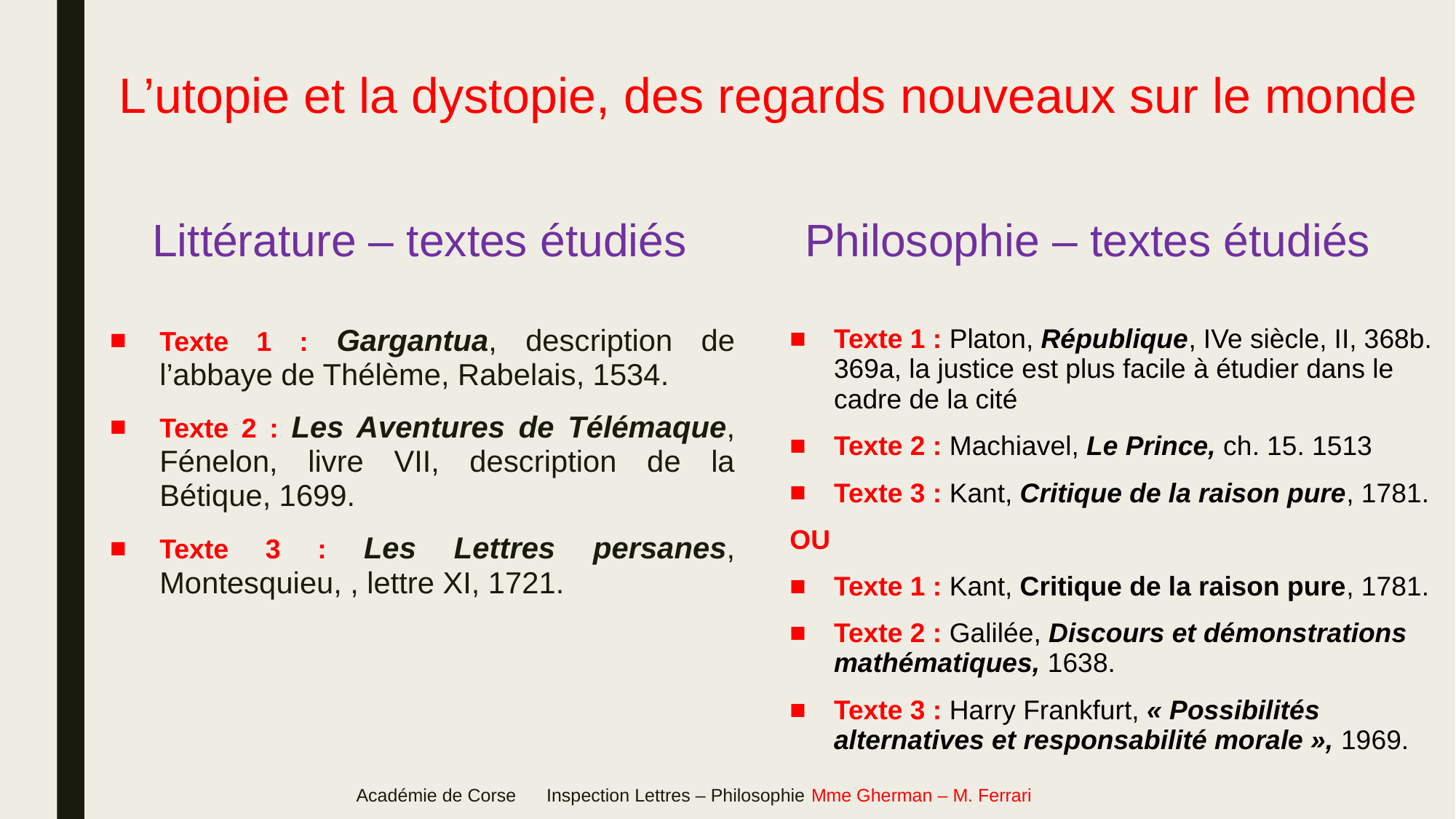

# L’utopie et la dystopie, des regards nouveaux sur le monde
Littérature – textes étudiés
Philosophie – textes étudiés
Texte 1 : Gargantua, description de l’abbaye de Thélème, Rabelais, 1534.
Texte 2 : Les Aventures de Télémaque, Fénelon, livre VII, description de la Bétique, 1699.
Texte 3 : Les Lettres persanes, Montesquieu, , lettre XI, 1721.
Texte 1 : Platon, République, IVe siècle, II, 368b. 369a, la justice est plus facile à étudier dans le cadre de la cité
Texte 2 : Machiavel, Le Prince, ch. 15. 1513
Texte 3 : Kant, Critique de la raison pure, 1781.
OU
Texte 1 : Kant, Critique de la raison pure, 1781.
Texte 2 : Galilée, Discours et démonstrations mathématiques, 1638.
Texte 3 : Harry Frankfurt, « Possibilités alternatives et responsabilité morale », 1969.

Académie de Corse      Inspection Lettres – Philosophie Mme Gherman – M. Ferrari